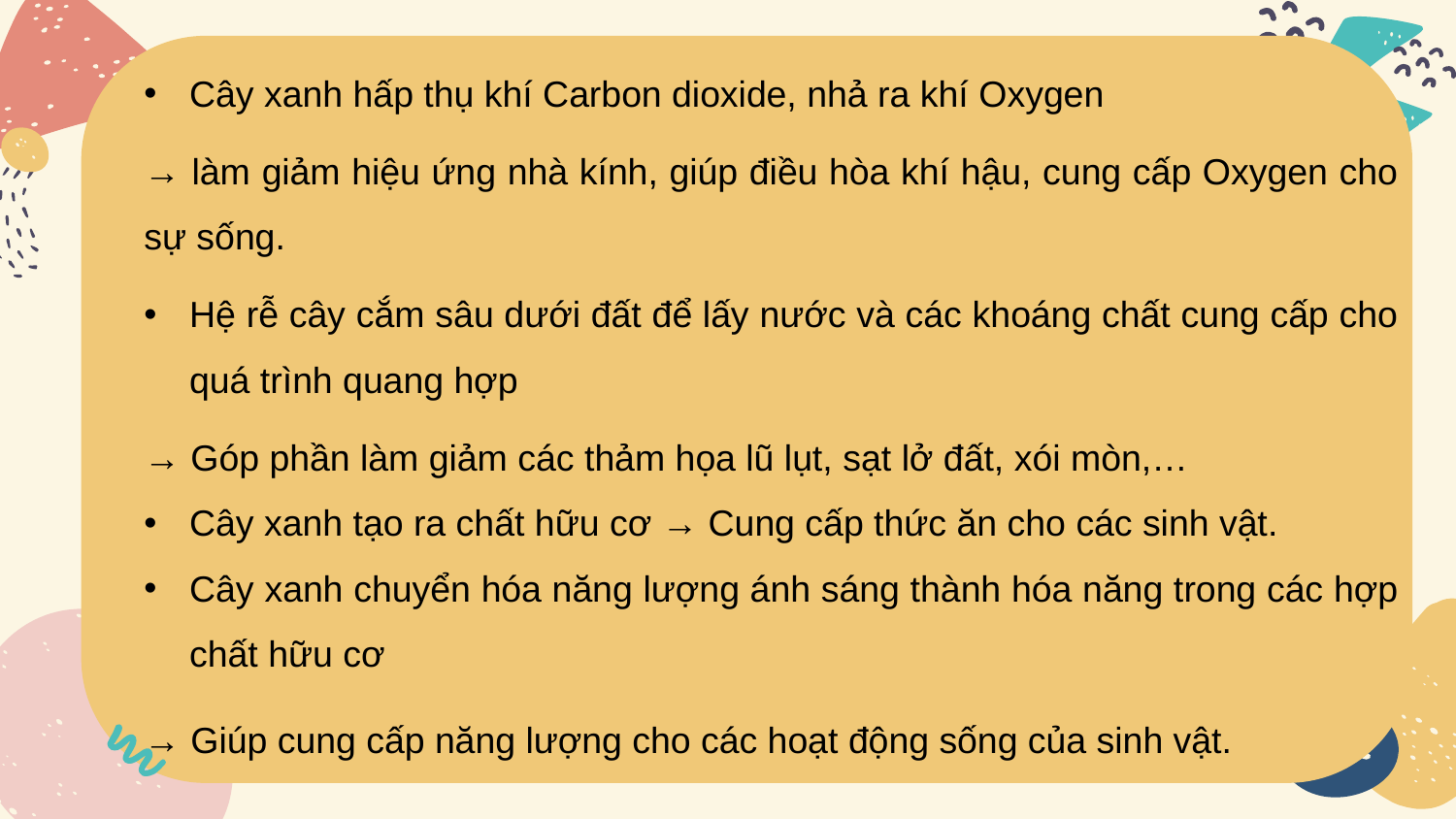

Cây xanh hấp thụ khí Carbon dioxide, nhả ra khí Oxygen
→ làm giảm hiệu ứng nhà kính, giúp điều hòa khí hậu, cung cấp Oxygen cho sự sống.
Hệ rễ cây cắm sâu dưới đất để lấy nước và các khoáng chất cung cấp cho quá trình quang hợp
→ Góp phần làm giảm các thảm họa lũ lụt, sạt lở đất, xói mòn,…
Cây xanh tạo ra chất hữu cơ → Cung cấp thức ăn cho các sinh vật.
Cây xanh chuyển hóa năng lượng ánh sáng thành hóa năng trong các hợp chất hữu cơ
→ Giúp cung cấp năng lượng cho các hoạt động sống của sinh vật.